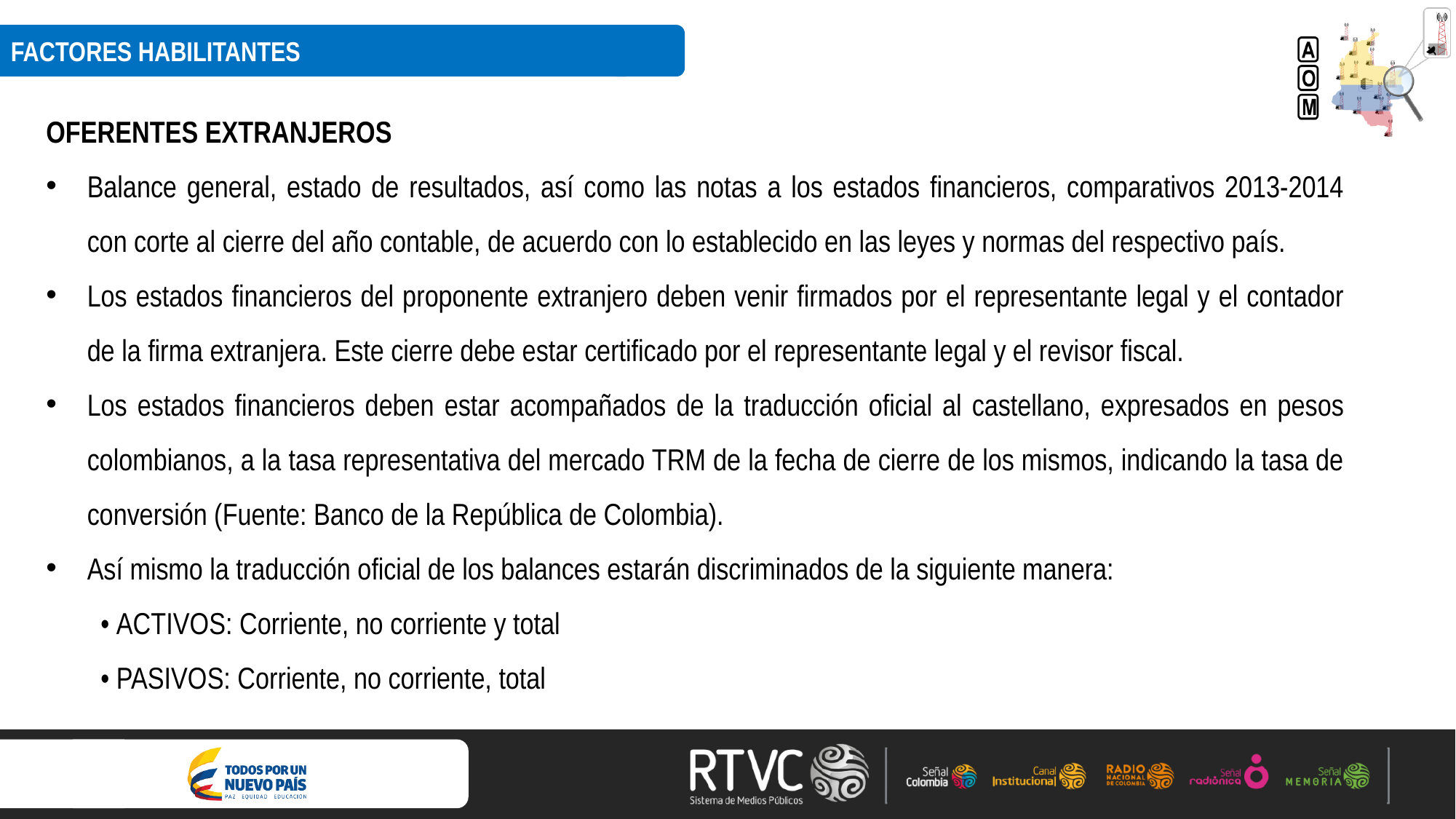

FACTORES HABILITANTES

OFERENTES EXTRANJEROS
Balance general, estado de resultados, así como las notas a los estados financieros, comparativos 2013-2014 con corte al cierre del año contable, de acuerdo con lo establecido en las leyes y normas del respectivo país.
Los estados financieros del proponente extranjero deben venir firmados por el representante legal y el contador de la firma extranjera. Este cierre debe estar certificado por el representante legal y el revisor fiscal.
Los estados financieros deben estar acompañados de la traducción oficial al castellano, expresados en pesos colombianos, a la tasa representativa del mercado TRM de la fecha de cierre de los mismos, indicando la tasa de conversión (Fuente: Banco de la República de Colombia).
Así mismo la traducción oficial de los balances estarán discriminados de la siguiente manera:
• ACTIVOS: Corriente, no corriente y total
• PASIVOS: Corriente, no corriente, total